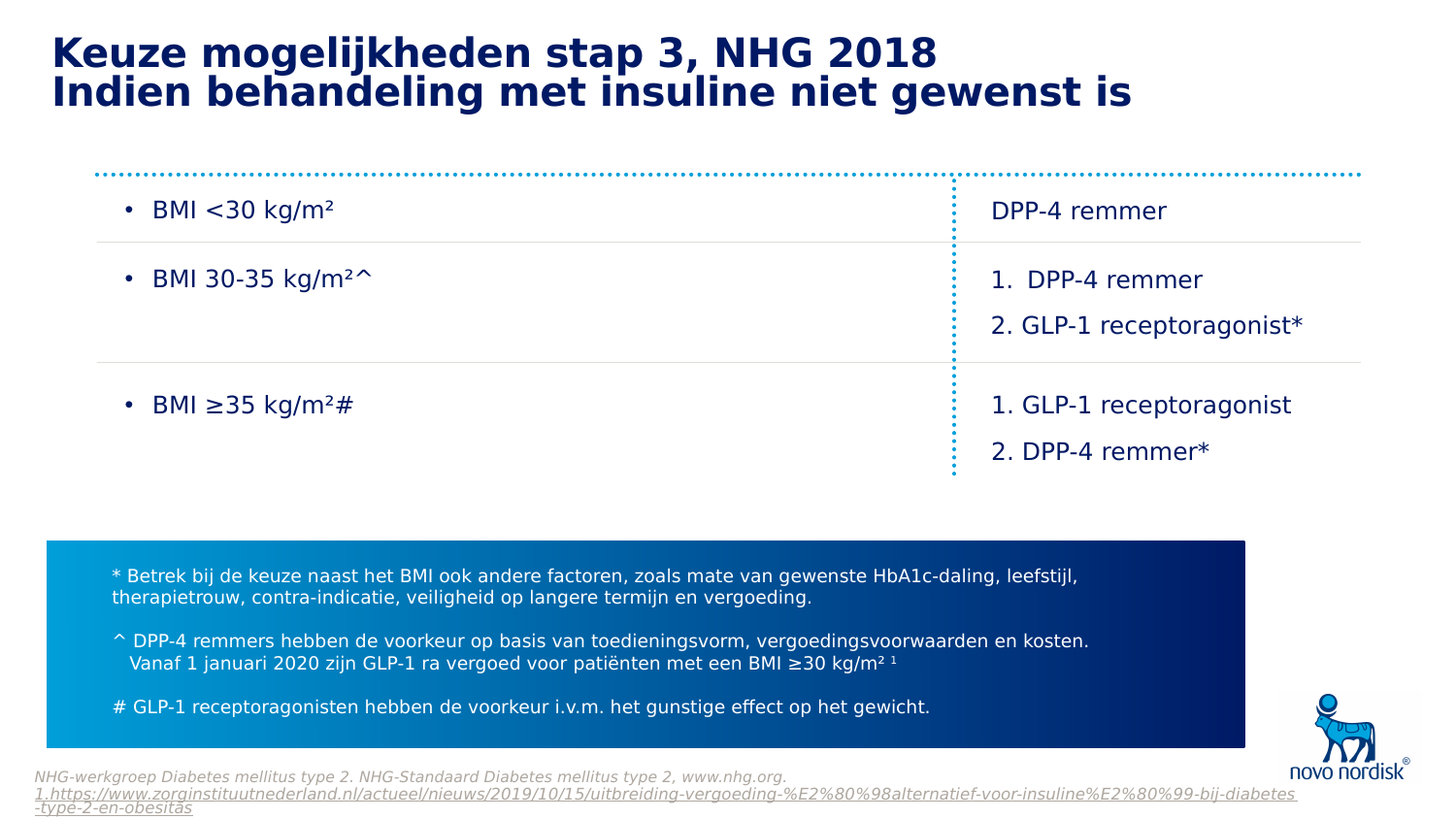

# Keuze mogelijkheden stap 3, NHG 2018 Indien behandeling met insuline niet gewenst is
BMI <30 kg/m²
DPP-4 remmer
BMI 30-35 kg/m²^
DPP-4 remmer
2. GLP-1 receptoragonist*
BMI ≥35 kg/m²#
1. GLP-1 receptoragonist
2. DPP-4 remmer*

* Betrek bij de keuze naast het BMI ook andere factoren, zoals mate van gewenste HbA1c-daling, leefstijl,
therapietrouw, contra-indicatie, veiligheid op langere termijn en vergoeding.
^ DPP-4 remmers hebben de voorkeur op basis van toedieningsvorm, vergoedingsvoorwaarden en kosten.
   Vanaf 1 januari 2020 zijn GLP-1 ra vergoed voor patiënten met een BMI ≥30 kg/m² 1
# GLP-1 receptoragonisten hebben de voorkeur i.v.m. het gunstige effect op het gewicht.
NHG-werkgroep Diabetes mellitus type 2. NHG-Standaard Diabetes mellitus type 2, www.nhg.org.
1.https://www.zorginstituutnederland.nl/actueel/nieuws/2019/10/15/uitbreiding-vergoeding-%E2%80%98alternatief-voor-insuline%E2%80%99-bij-diabetes-type-2-en-obesitas